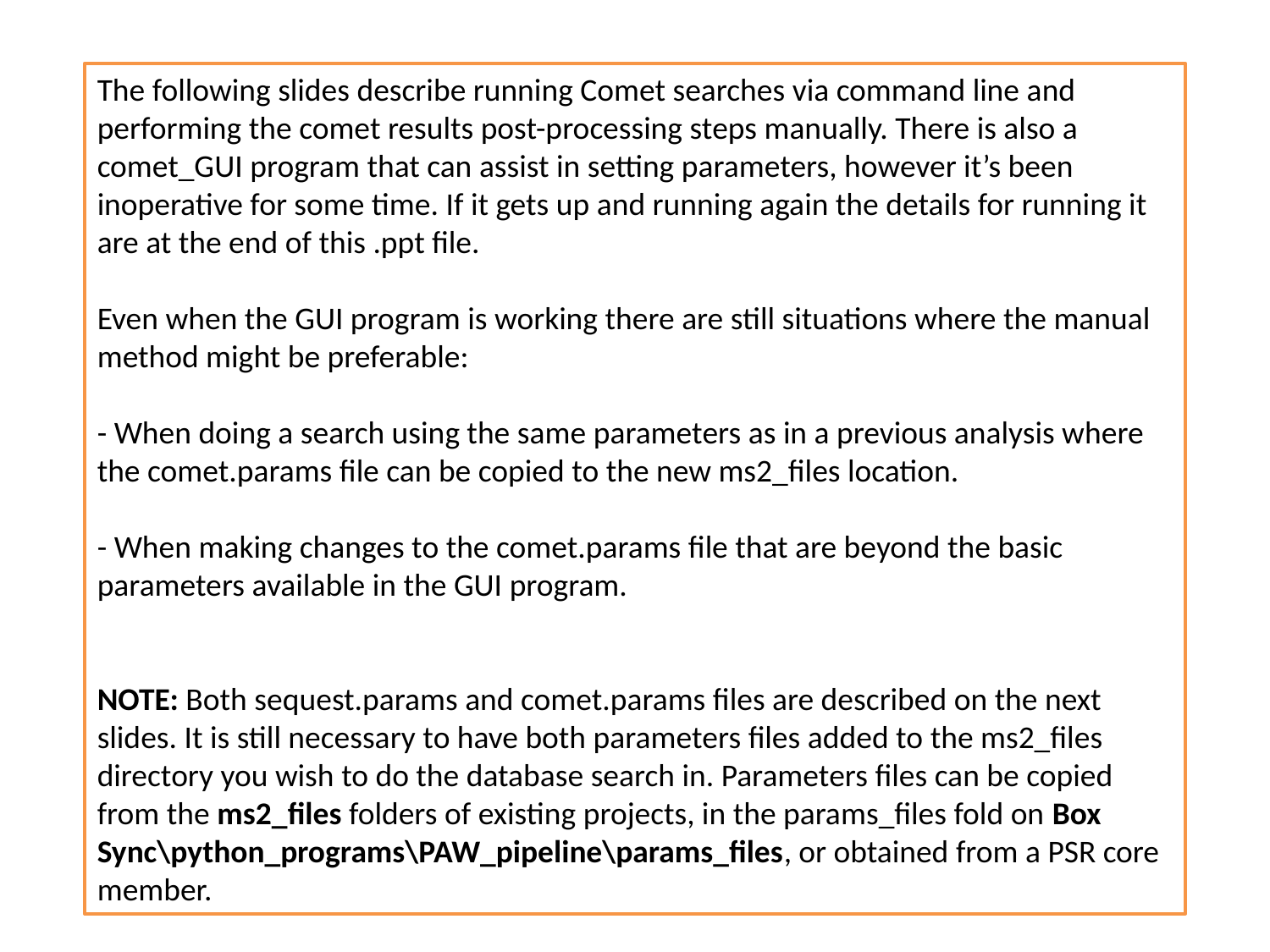

The following slides describe running Comet searches via command line and performing the comet results post-processing steps manually. There is also a comet_GUI program that can assist in setting parameters, however it’s been inoperative for some time. If it gets up and running again the details for running it are at the end of this .ppt file.

Even when the GUI program is working there are still situations where the manual method might be preferable:

- When doing a search using the same parameters as in a previous analysis where the comet.params file can be copied to the new ms2_files location.

- When making changes to the comet.params file that are beyond the basic parameters available in the GUI program.

NOTE: Both sequest.params and comet.params files are described on the next slides. It is still necessary to have both parameters files added to the ms2_files directory you wish to do the database search in. Parameters files can be copied from the ms2_files folders of existing projects, in the params_files fold on Box Sync\python_programs\PAW_pipeline\params_files, or obtained from a PSR core member.